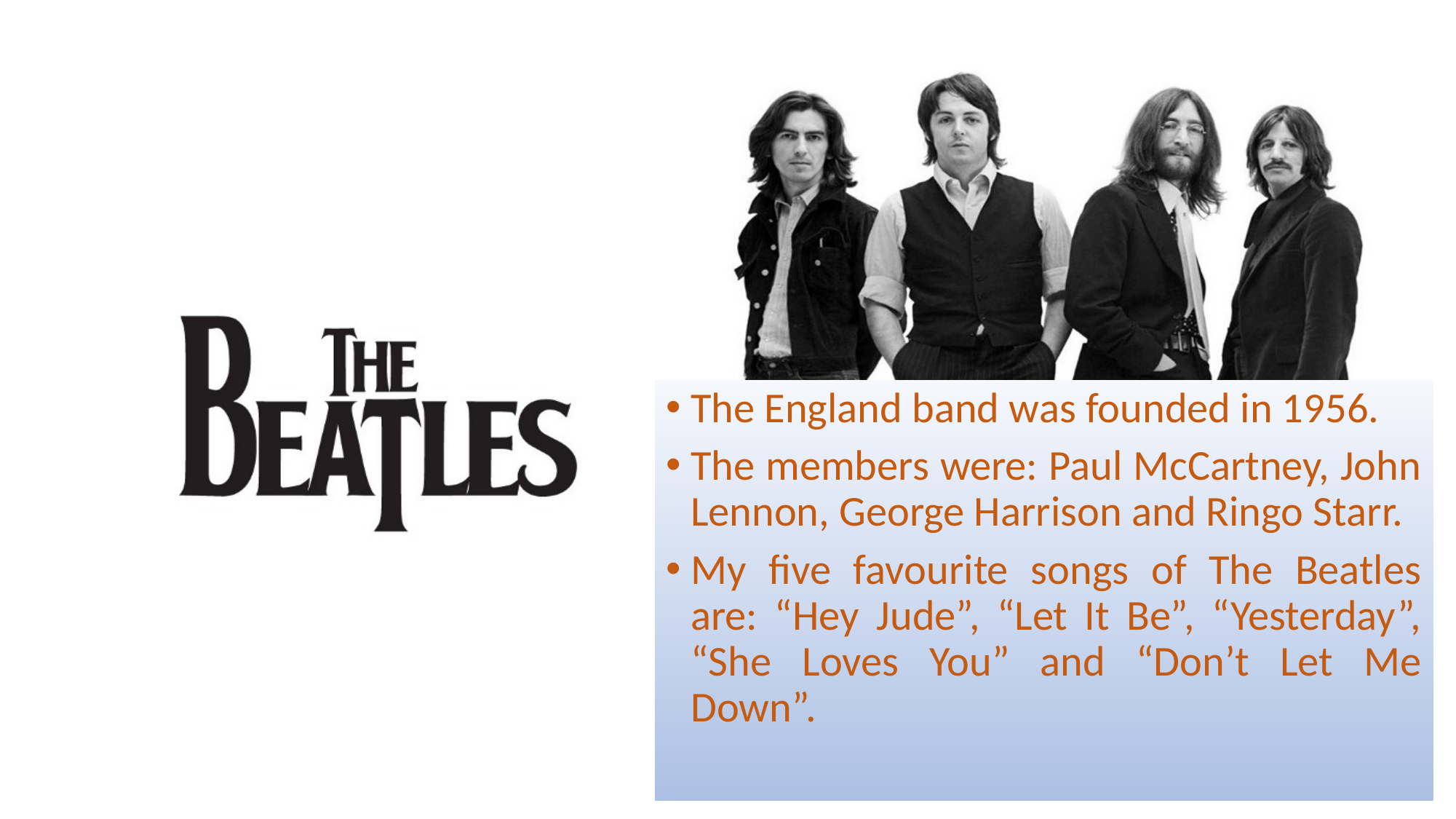

The England band was founded in 1956.
The members were: Paul McCartney, John Lennon, George Harrison and Ringo Starr.
My five favourite songs of The Beatles are: “Hey Jude”, “Let It Be”, “Yesterday”, “She Loves You” and “Don’t Let Me Down”.